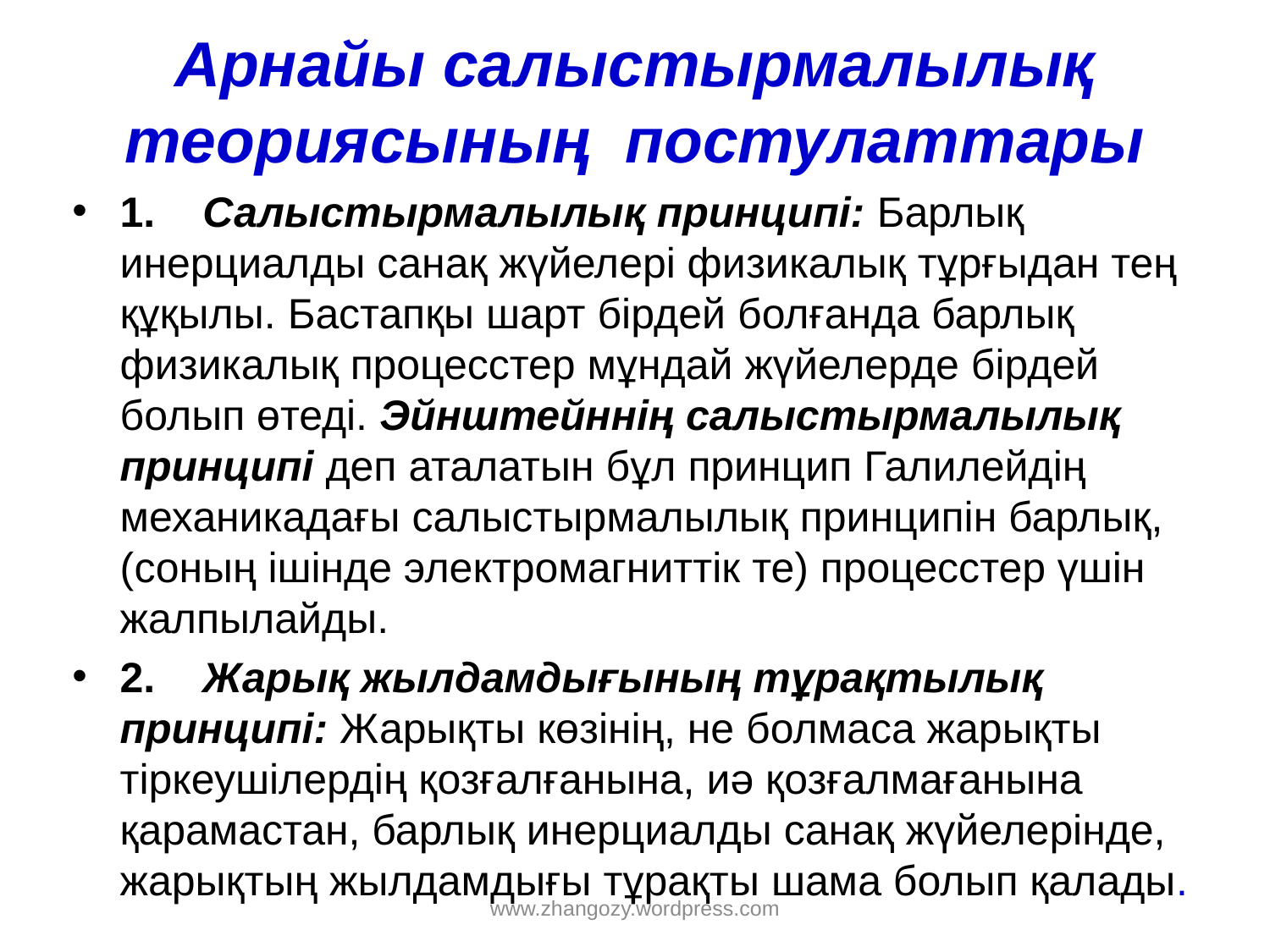

# Арнайы салыстырмалылық теориясының  постулаттары
1.    Салыстырмалылық принципi: Барлық инерциалды санақ жүйелерi физикалық тұрғыдан тең құқылы. Бастапқы шарт бiрдей болғанда барлық физикалық процесстер мұндай жүйелерде бiрдей болып өтедi. Эйнштейннiң салыстырмалылық принципi деп аталатын бұл принцип Галилейдiң механикадағы салыстырмалылық принципiн барлық, (соның iшiнде электромагниттiк те) процесстер үшiн жалпылайды.
2.    Жарық жылдамдығының тұрақтылық принципi: Жарықты көзiнiң, не болмаса жарықты тiркеушiлердiң қозғалғанына, иә қозғалмағанына қарамастан, барлық инерциалды санақ жүйелерiнде, жарықтың жылдамдығы тұрақты шама болып қалады.

www.zhangozy.wordpress.com